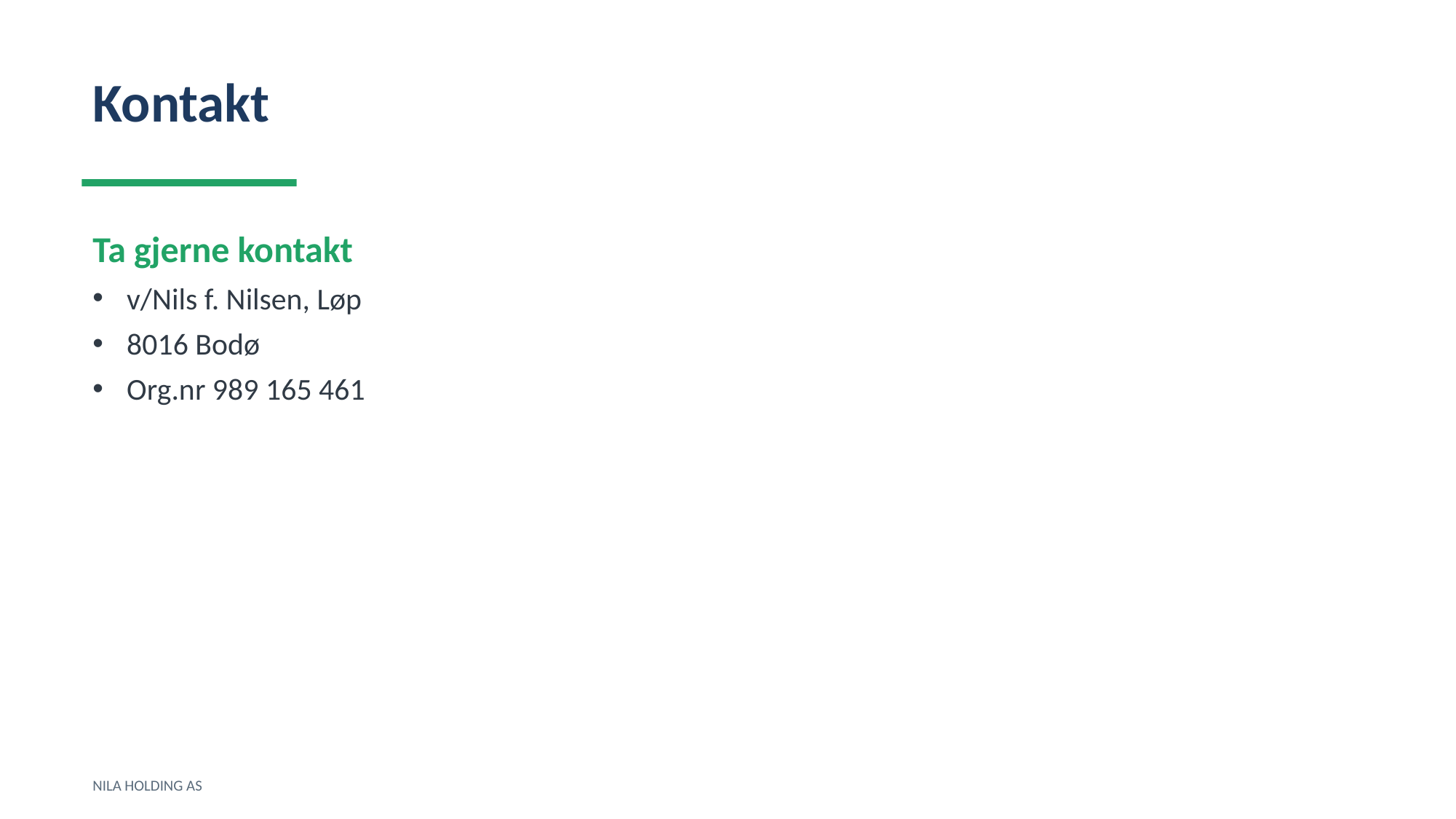

Kontakt

Ta gjerne kontakt
v/Nils f. Nilsen, Løp
8016 Bodø
Org.nr 989 165 461
NILA HOLDING AS